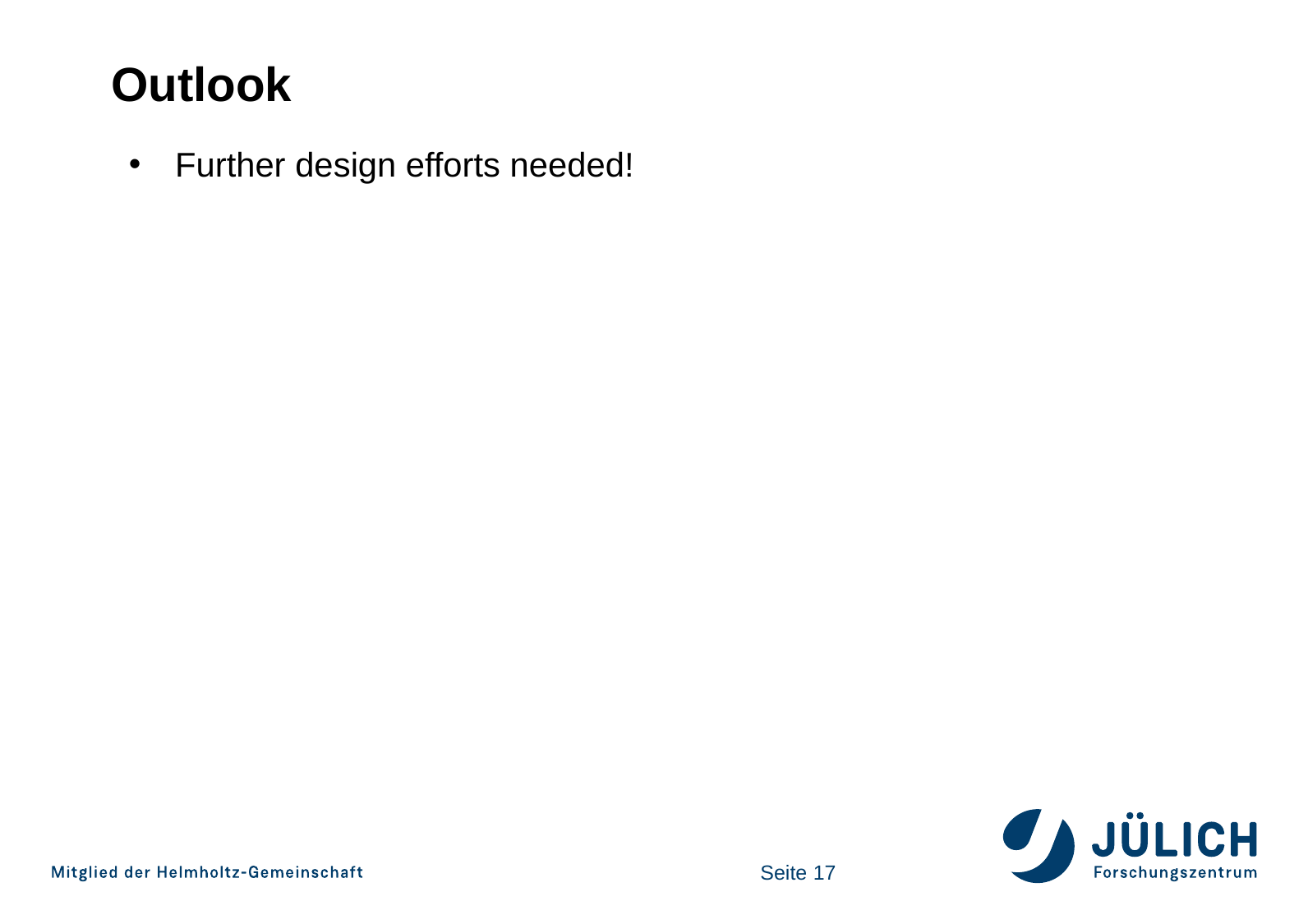

Outlook
Further design efforts needed!
Seite 17